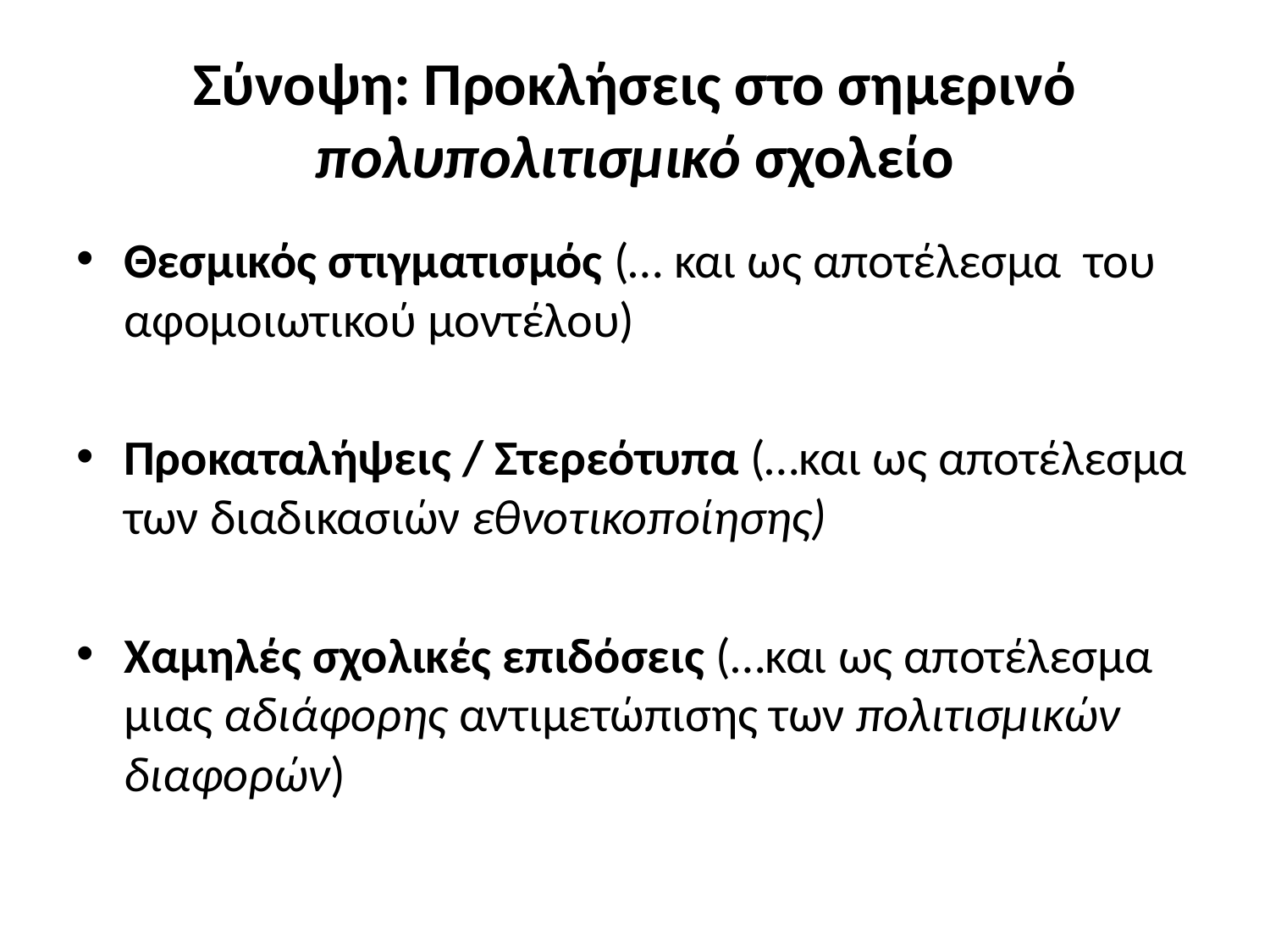

# Σύνοψη: Προκλήσεις στο σημερινό πολυπολιτισμικό σχολείο
Θεσμικός στιγματισμός (… και ως αποτέλεσμα  του αφομοιωτικού μοντέλου)

Προκαταλήψεις / Στερεότυπα (…και ως αποτέλεσμα των διαδικασιών εθνοτικοποίησης)

Χαμηλές σχολικές επιδόσεις (…και ως αποτέλεσμα μιας αδιάφορης αντιμετώπισης των πολιτισμικών διαφορών)